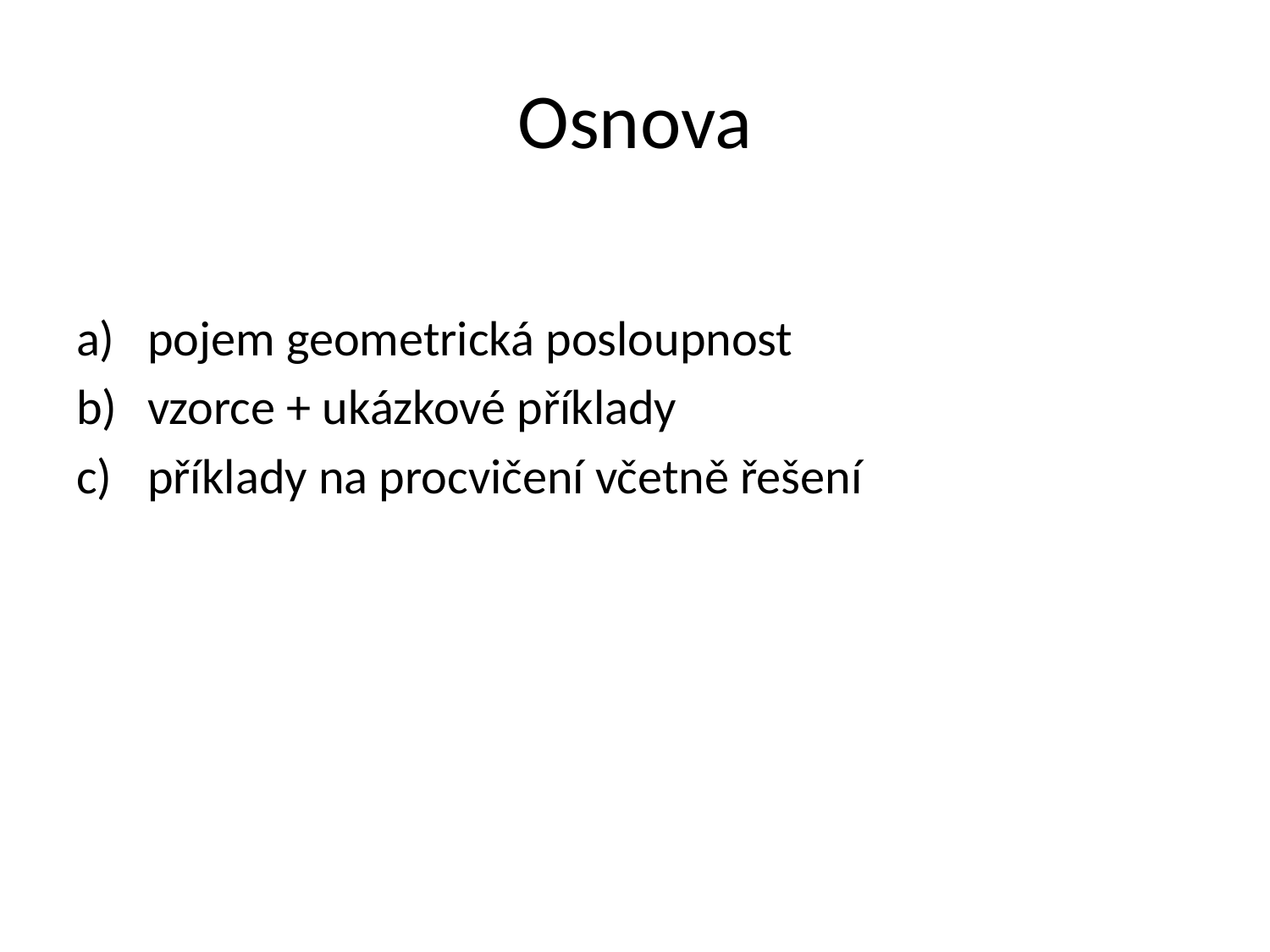

# Osnova

pojem geometrická posloupnost
vzorce + ukázkové příklady
příklady na procvičení včetně řešení